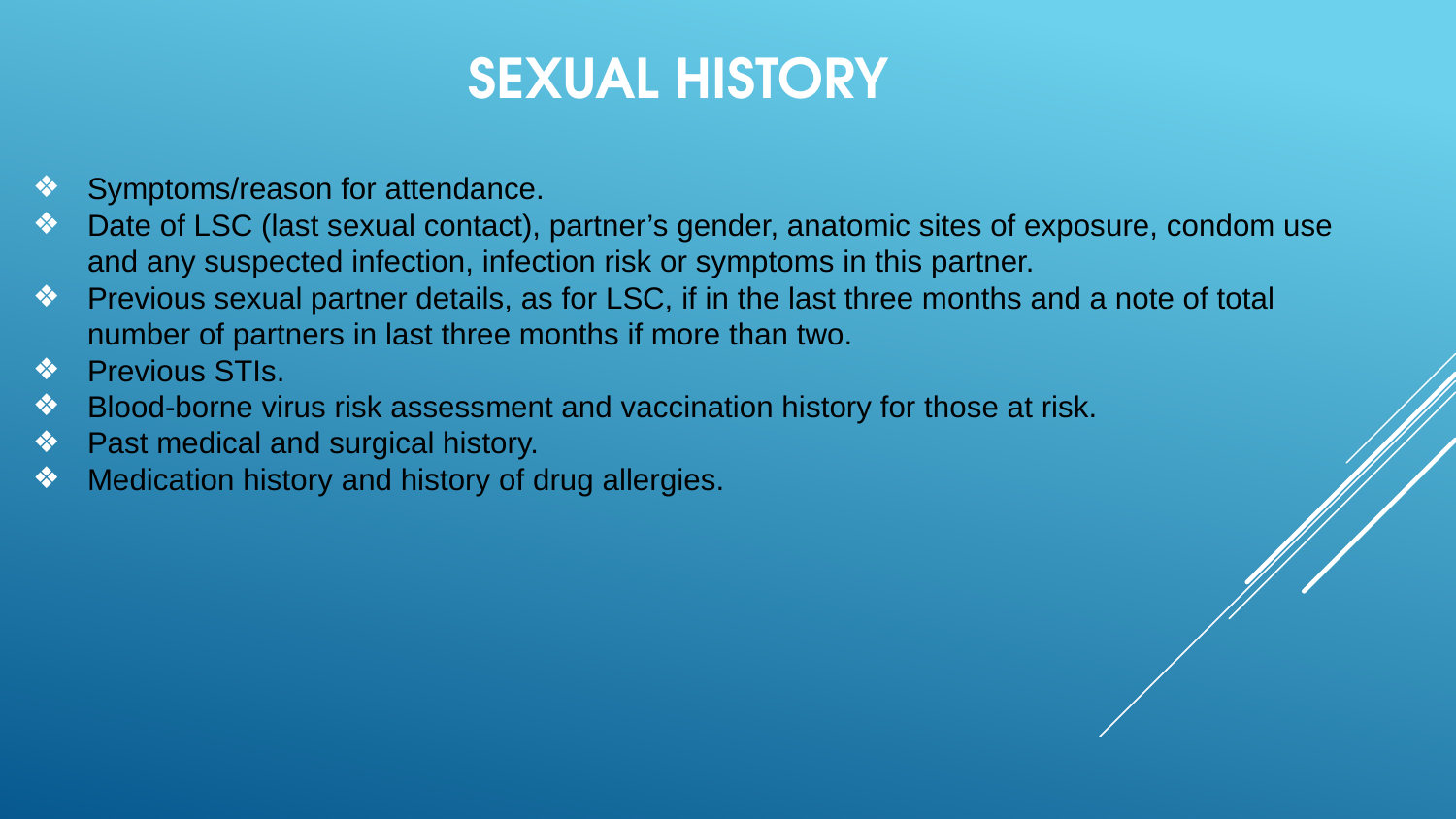

Sexual history
Symptoms/reason for attendance.
Date of LSC (last sexual contact), partner’s gender, anatomic sites of exposure, condom use and any suspected infection, infection risk or symptoms in this partner.
Previous sexual partner details, as for LSC, if in the last three months and a note of total number of partners in last three months if more than two.
Previous STIs.
Blood-borne virus risk assessment and vaccination history for those at risk.
Past medical and surgical history.
Medication history and history of drug allergies.